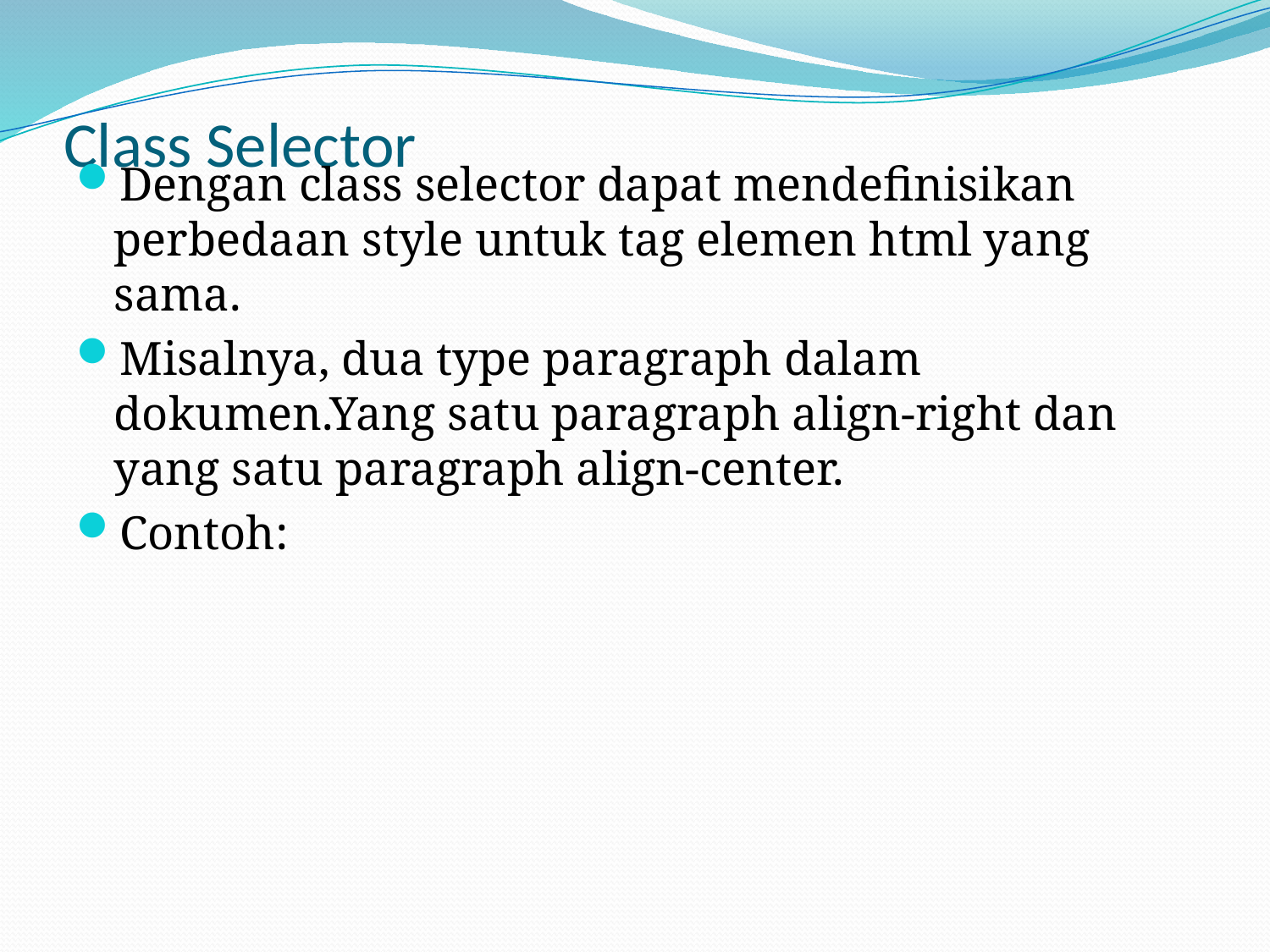

# Class Selector
Dengan class selector dapat mendefinisikan perbedaan style untuk tag elemen html yang sama.
Misalnya, dua type paragraph dalam dokumen.Yang satu paragraph align-right dan yang satu paragraph align-center.
Contoh: